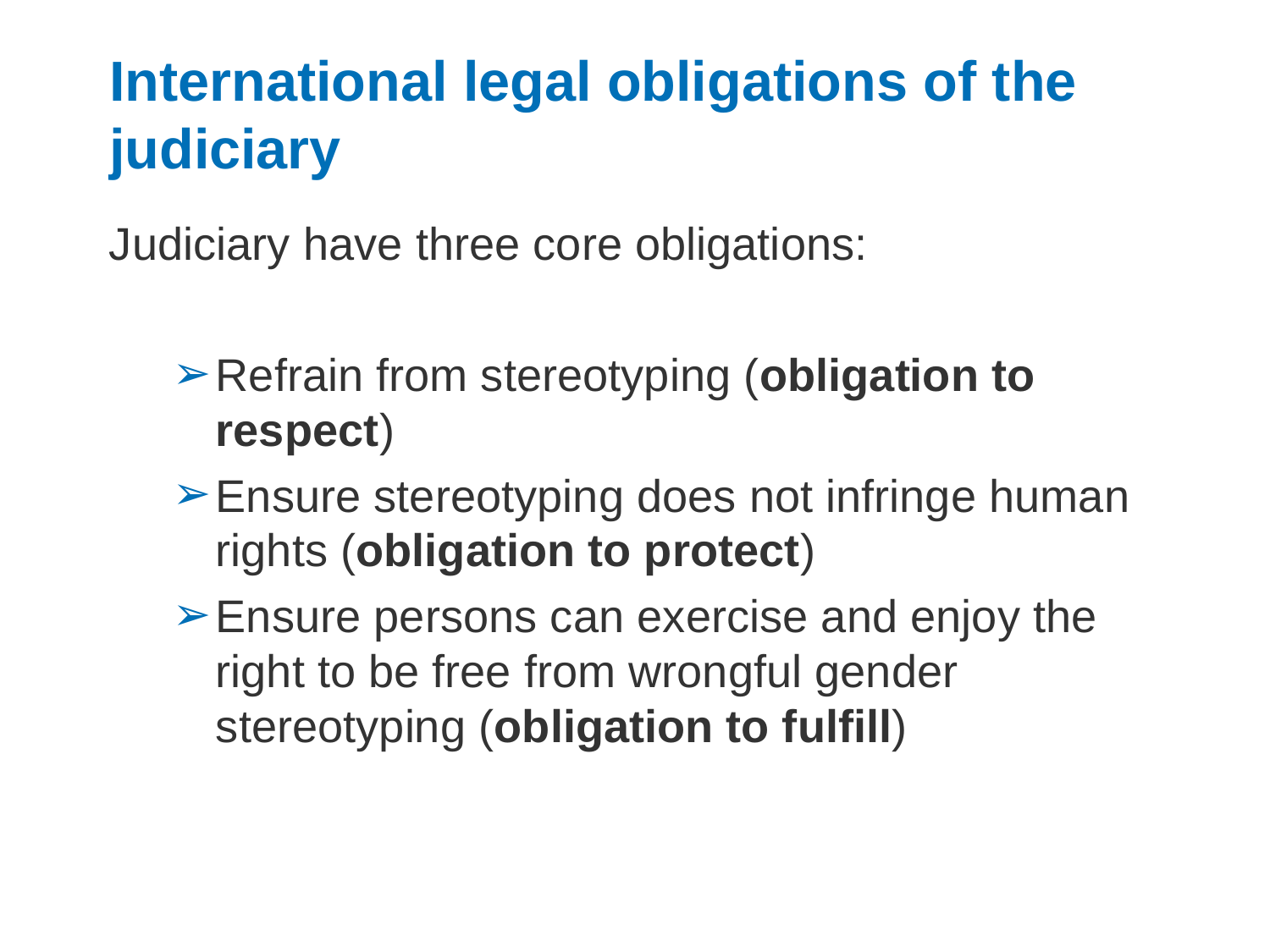

# International legal obligations of the judiciary
Judiciary have three core obligations:

Refrain from stereotyping (obligation to respect)
Ensure stereotyping does not infringe human rights (obligation to protect)
Ensure persons can exercise and enjoy the right to be free from wrongful gender stereotyping (obligation to fulfill)